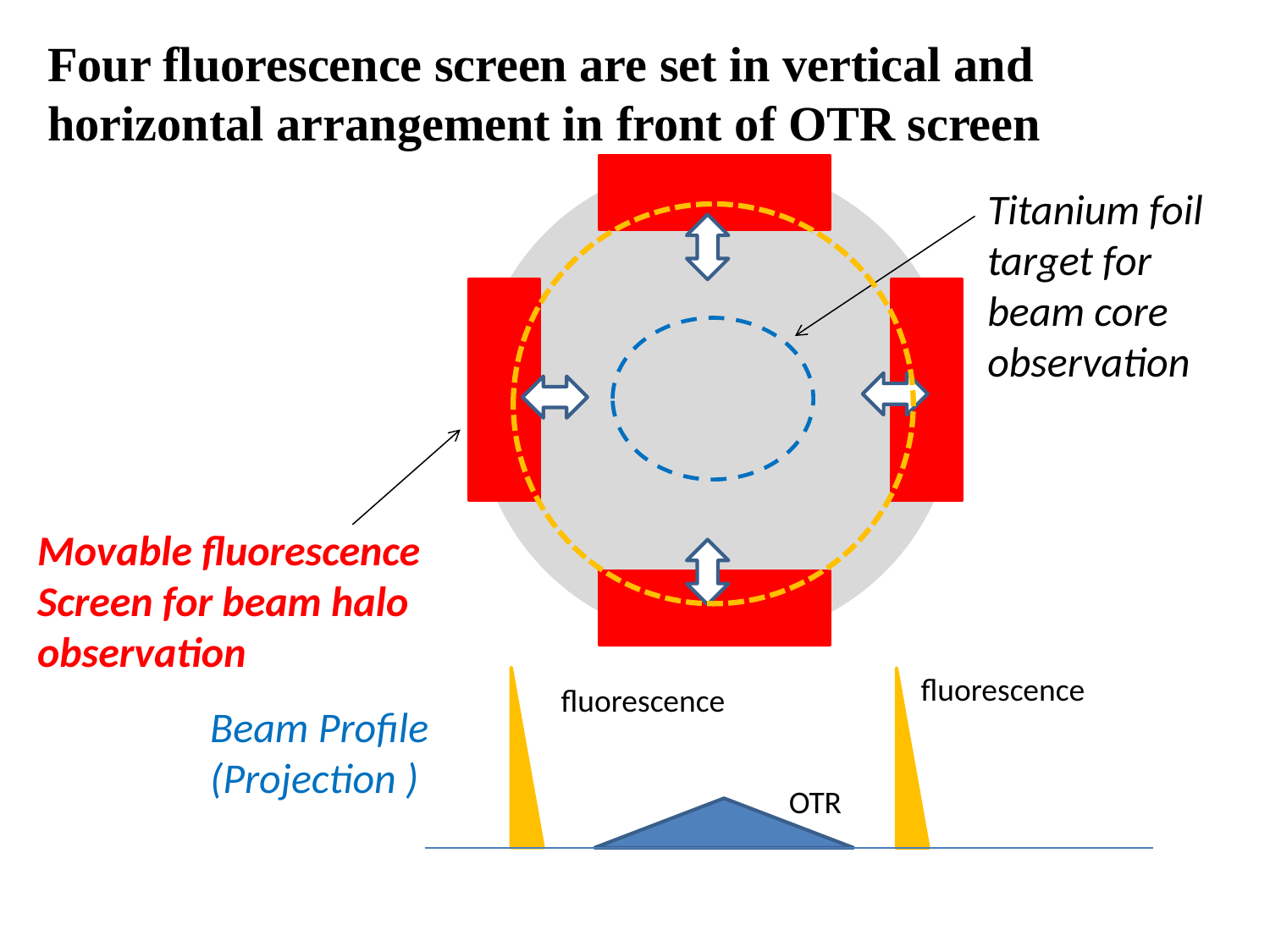

Four fluorescence screen are set in vertical and horizontal arrangement in front of OTR screen

Titanium foil target for beam core observation

Movable fluorescence
Screen for beam halo observation

fluorescence

fluorescence
Beam Profile
(Projection )
OTR